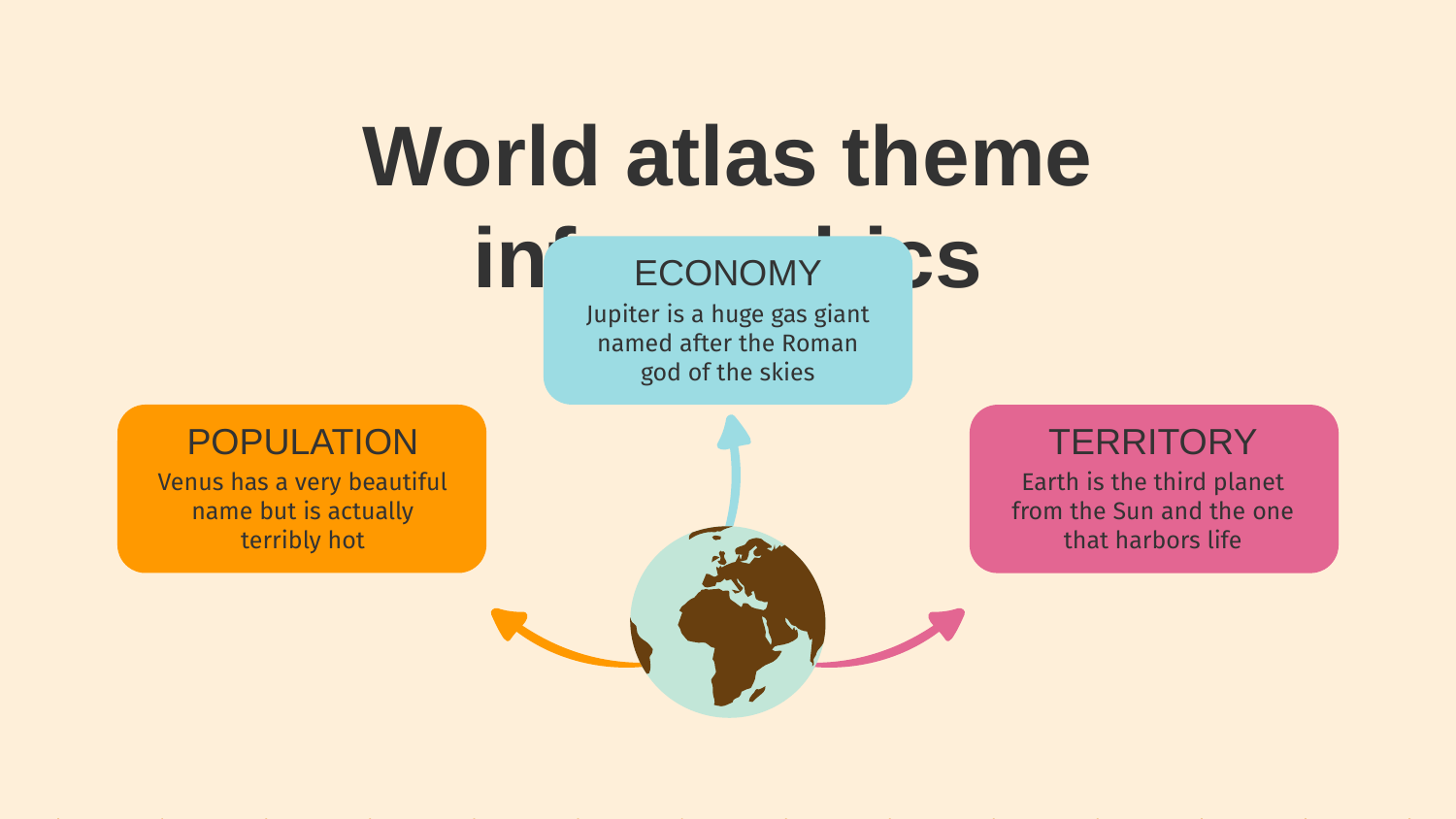

# World atlas theme infographics

ECONOMY
Jupiter is a huge gas giant named after the Roman god of the skies

POPULATION
Venus has a very beautiful name but is actually terribly hot

TERRITORY
Earth is the third planet from the Sun and the one that harbors life